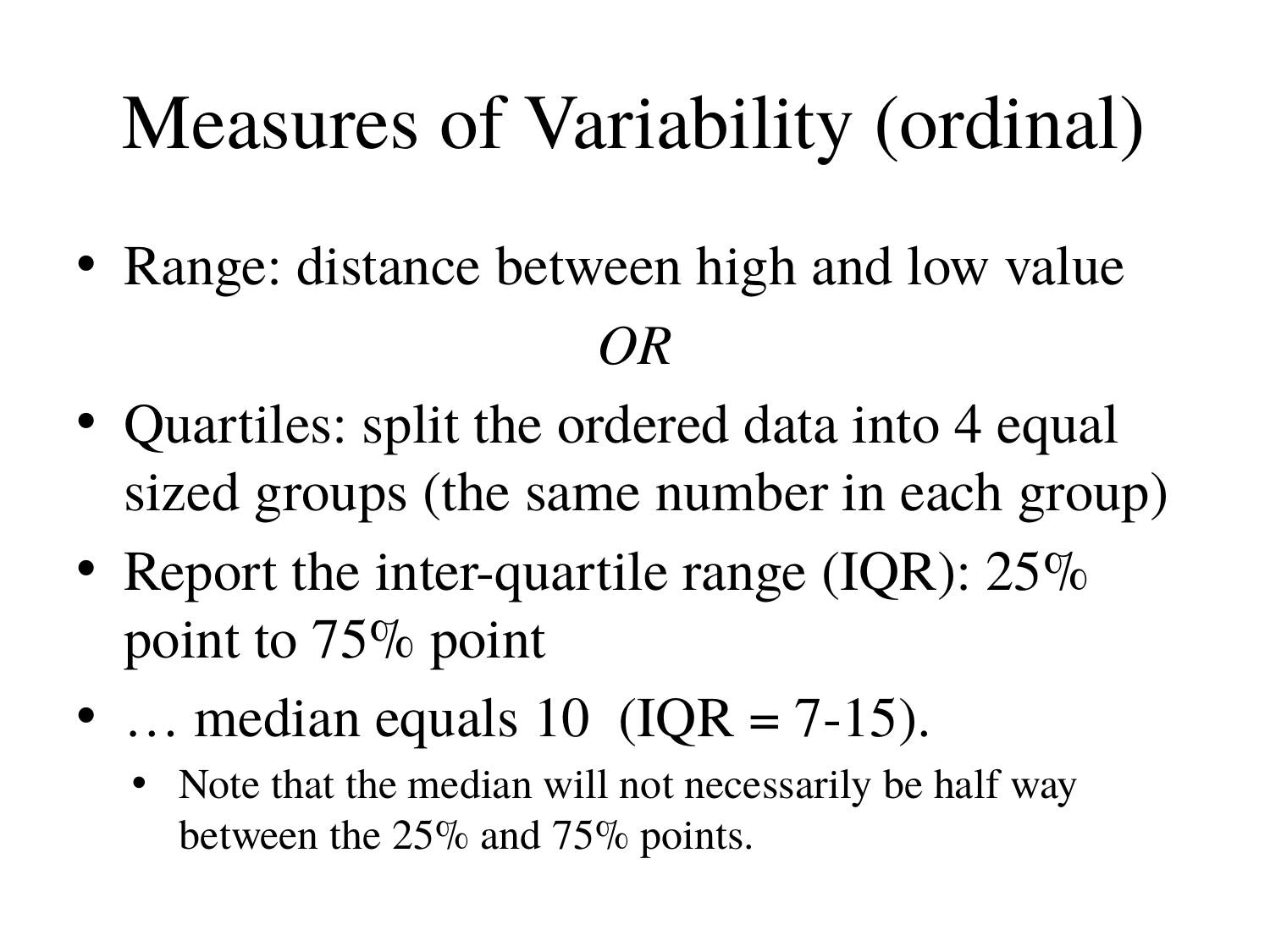

# Measures of Variability (ordinal)
Range: distance between high and low value
OR
Quartiles: split the ordered data into 4 equal sized groups (the same number in each group)
Report the inter-quartile range (IQR): 25% point to 75% point
… median equals 10  (IQR = 7-15).
Note that the median will not necessarily be half way between the 25% and 75% points.